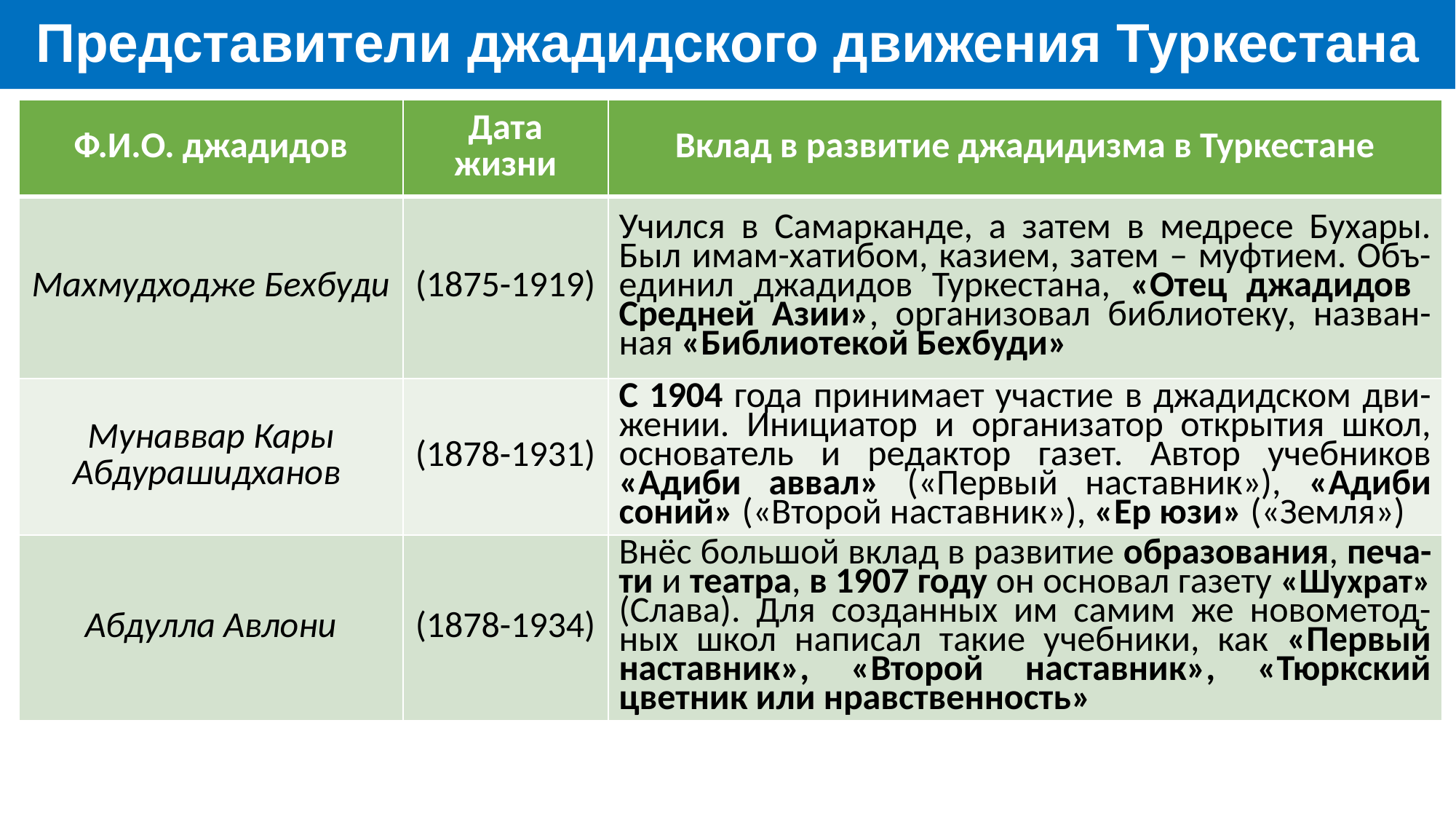

Представители джадидского движения Туркестана
| Ф.И.О. джадидов | Дата жизни | Вклад в развитие джадидизма в Туркестане |
| --- | --- | --- |
| Махмудходже Бехбуди | (1875-1919) | Учился в Самарканде, а затем в медресе Бухары. Был имам-хатибом, казием, затем – муфтием. Объ-единил джадидов Туркестана, «Отец джадидов Средней Азии», организовал библиотеку, назван-ная «Библиотекой Бехбуди» |
| Мунаввар Кары Абдурашидханов | (1878-1931) | С 1904 года принимает участие в джадидском дви-жении. Инициатор и организатор открытия школ, основатель и редактор газет. Автор учебников «Адиби аввал» («Первый наставник»), «Адиби соний» («Второй наставник»), «Ер юзи» («Земля») |
| Абдулла Авлони | (1878-1934) | Внёс большой вклад в развитие образования, печа-ти и театра, в 1907 году он основал газету «Шухрат» (Слава). Для созданных им самим же новометод-ных школ написал такие учебники, как «Первый наставник», «Второй наставник», «Тюркский цветник или нравственность» |